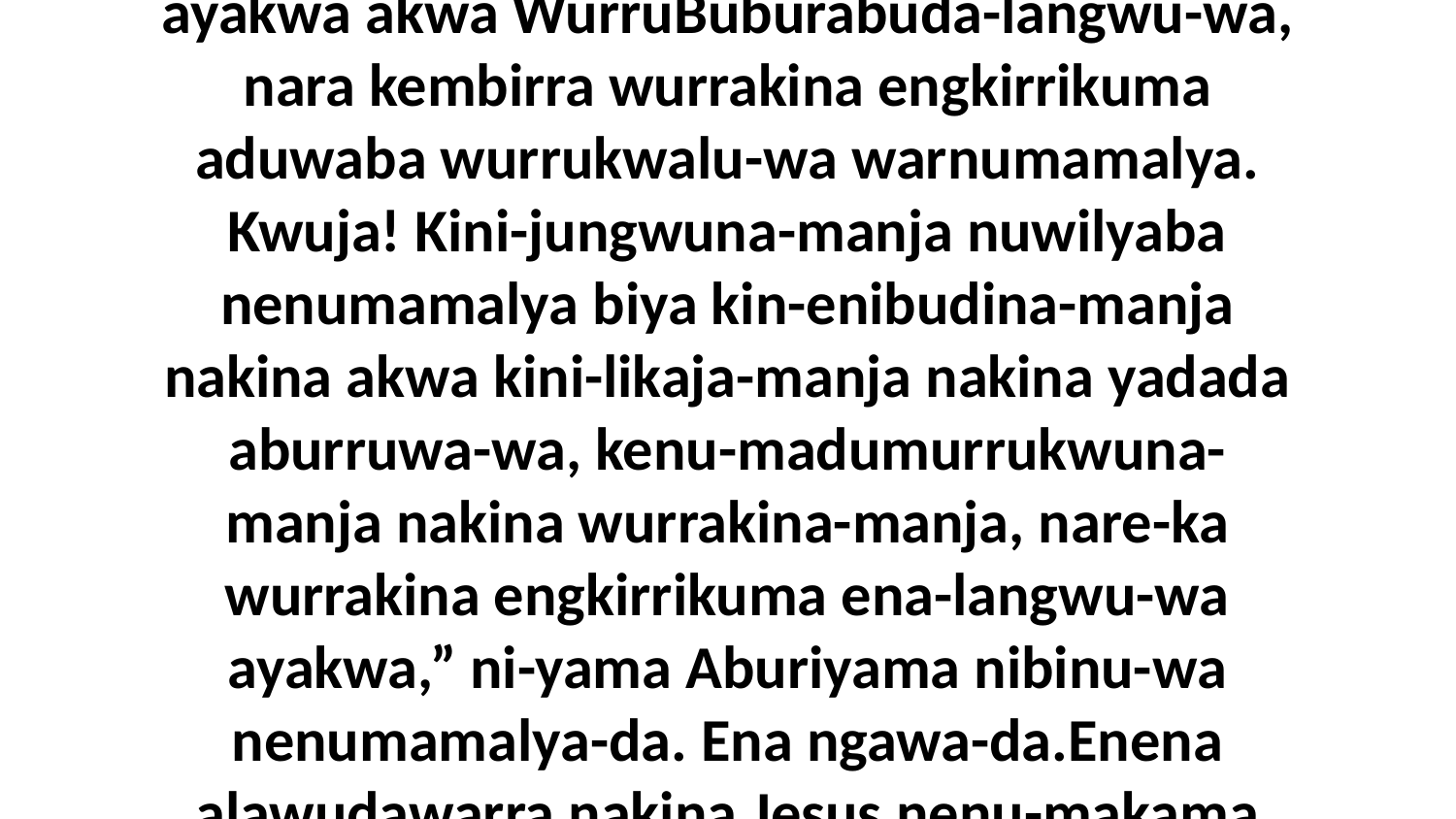

31 Eneja ni-yama Aburiyama, “Nara-manja wurrakina engkirrikuma Mawijija-langwu-wa ayakwa akwa WurruBuburabuda-langwu-wa, nara kembirra wurrakina engkirrikuma aduwaba wurrukwalu-wa warnumamalya. Kwuja! Kini-jungwuna-manja nuwilyaba nenumamalya biya kin-enibudina-manja nakina akwa kini-likaja-manja nakina yadada aburruwa-wa, kenu-madumurrukwuna-manja nakina wurrakina-manja, nare-ka wurrakina engkirrikuma ena-langwu-wa ayakwa,” ni-yama Aburiyama nibinu-wa nenumamalya-da. Ena ngawa-da.Enena alawudawarra nakina Jesus nenu-makama wurrumurndakibina-manja WurruBarija warnumamalya-da.